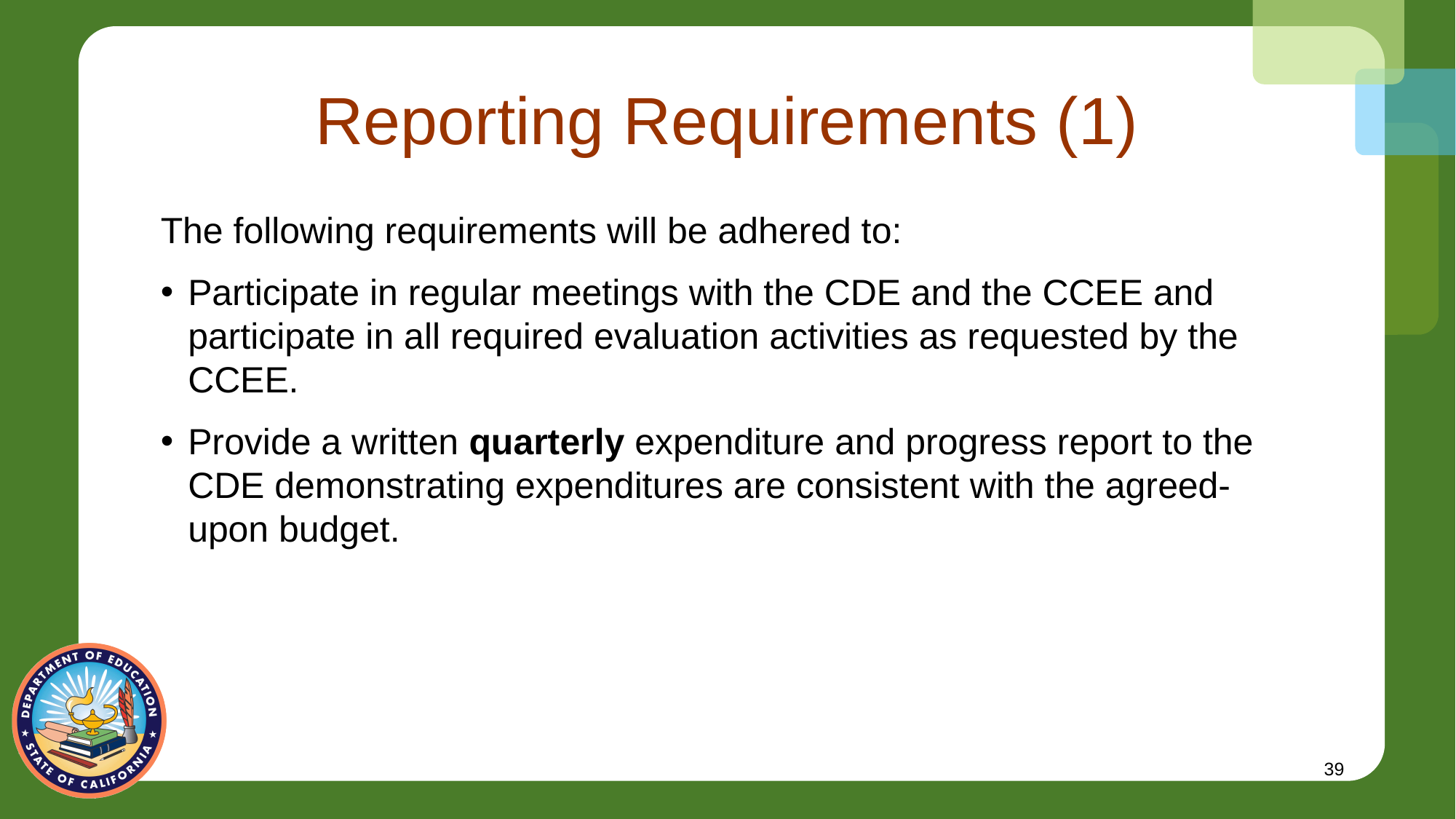

# Reporting Requirements (1)
The following requirements will be adhered to:
Participate in regular meetings with the CDE and the CCEE and participate in all required evaluation activities as requested by the CCEE.
Provide a written quarterly expenditure and progress report to the CDE demonstrating expenditures are consistent with the agreed-upon budget.
39